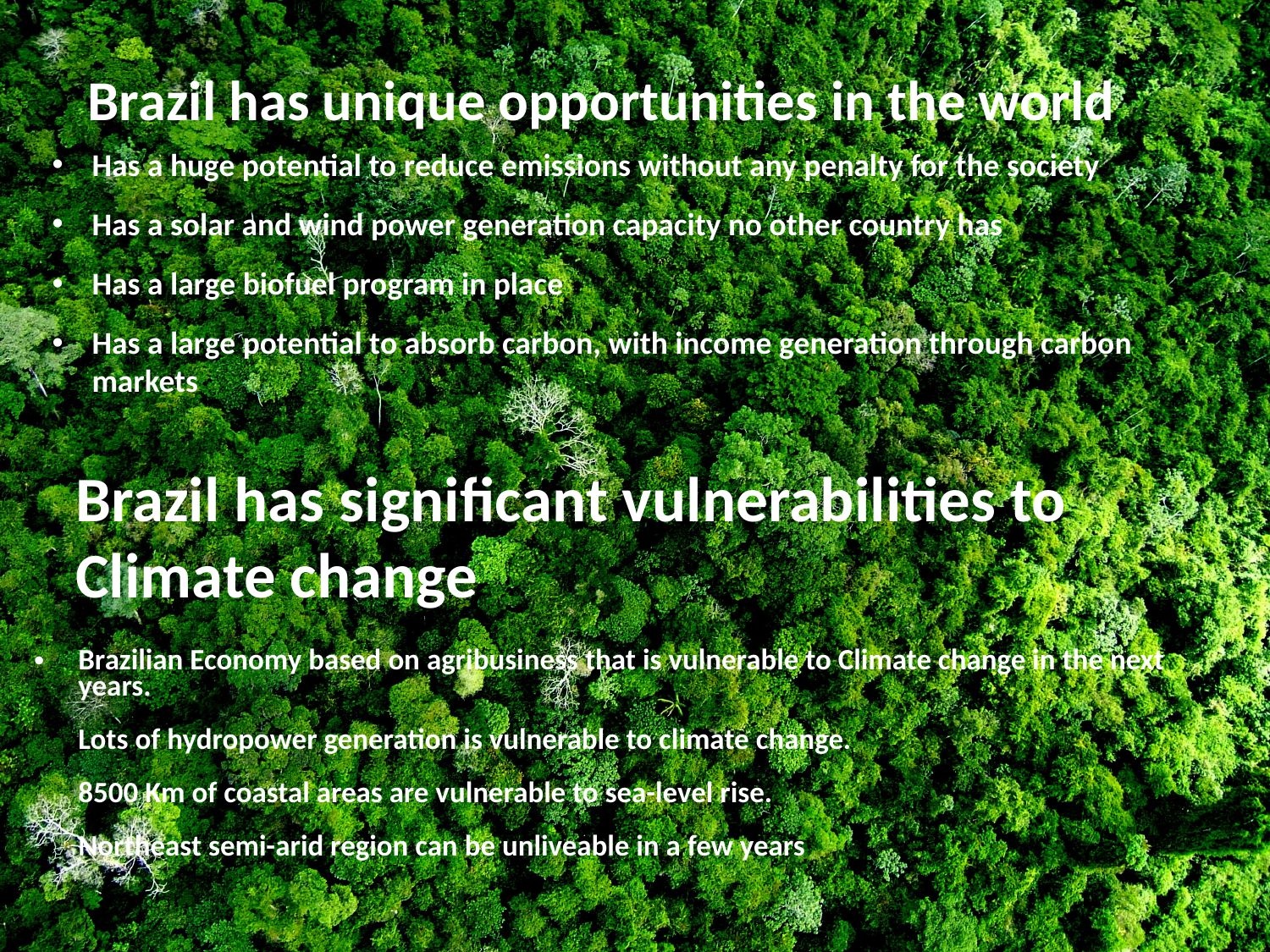

Brazil has unique opportunities in the world
Has a huge potential to reduce emissions without any penalty for the society
Has a solar and wind power generation capacity no other country has
Has a large biofuel program in place
Has a large potential to absorb carbon, with income generation through carbon markets
Brazil has significant vulnerabilities to Climate change
# Brazilian Economy based on agribusiness that is vulnerable to Climate change in the next years. Lots of hydropower generation is vulnerable to climate change. 8500 Km of coastal areas are vulnerable to sea-level rise. Northeast semi-arid region can be unliveable in a few years